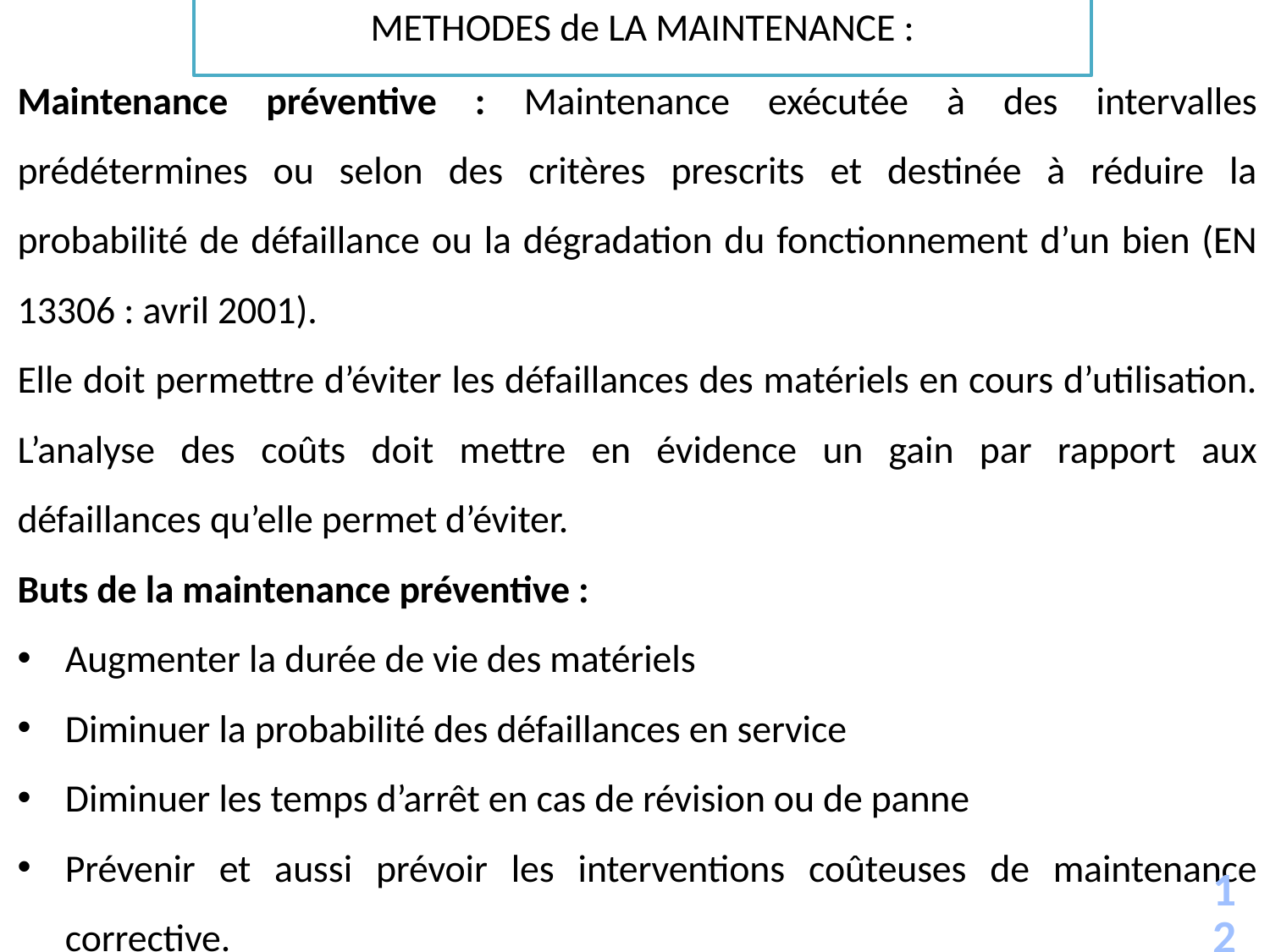

METHODES de LA MAINTENANCE :
Maintenance préventive : Maintenance exécutée à des intervalles prédétermines ou selon des critères prescrits et destinée à réduire la probabilité de défaillance ou la dégradation du fonctionnement d’un bien (EN 13306 : avril 2001).
Elle doit permettre d’éviter les défaillances des matériels en cours d’utilisation. L’analyse des coûts doit mettre en évidence un gain par rapport aux défaillances qu’elle permet d’éviter.
Buts de la maintenance préventive :
Augmenter la durée de vie des matériels
Diminuer la probabilité des défaillances en service
Diminuer les temps d’arrêt en cas de révision ou de panne
Prévenir et aussi prévoir les interventions coûteuses de maintenance corrective.
12